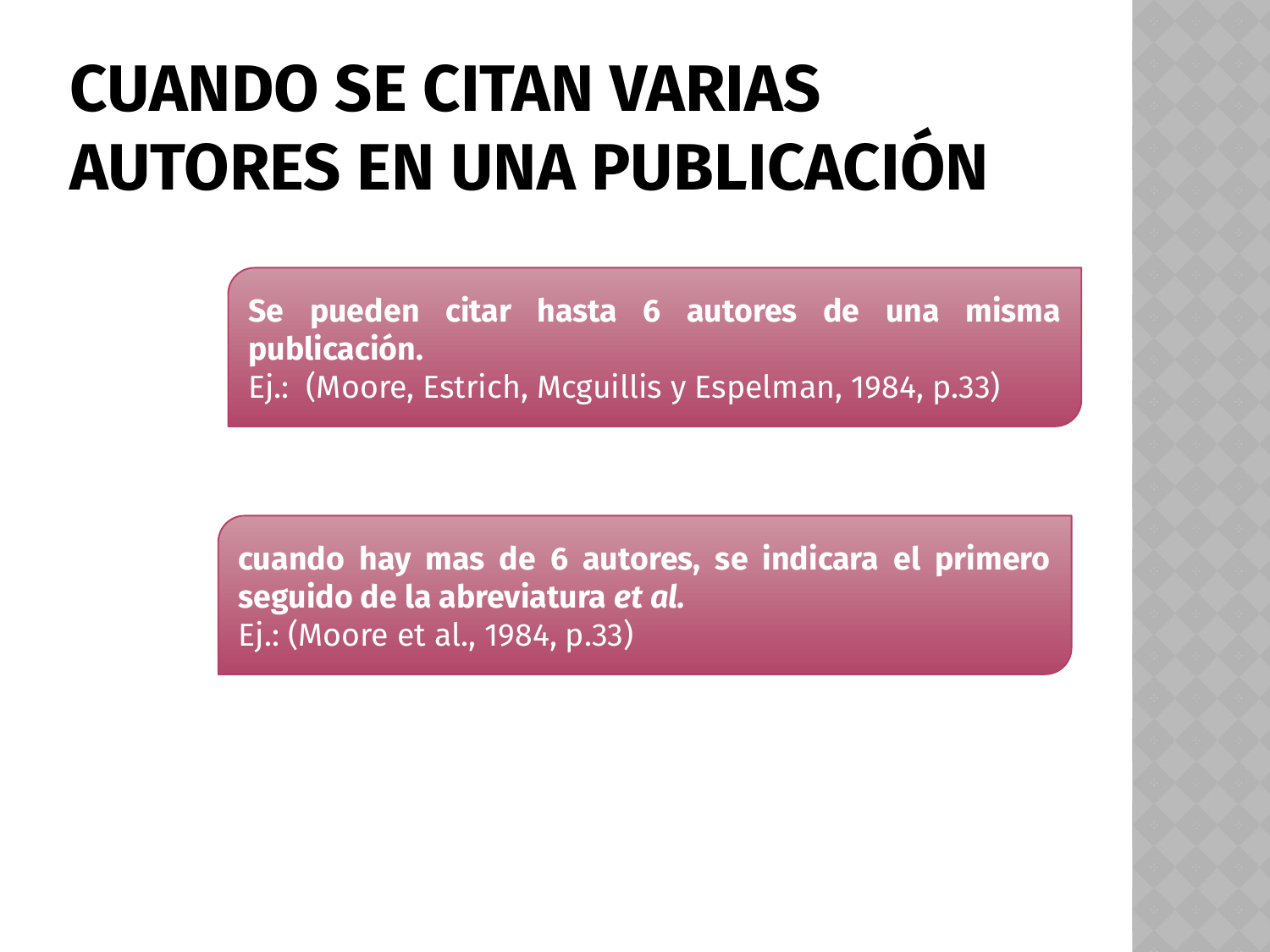

# Cuando se citan varias autores en una publicación
Se pueden citar hasta 6 autores de una misma publicación.
Ej.:  (Moore, Estrich, Mcguillis y Espelman, 1984, p.33)
cuando hay mas de 6 autores, se indicara el primero seguido de la abreviatura et al.
Ej.: (Moore et al., 1984, p.33)